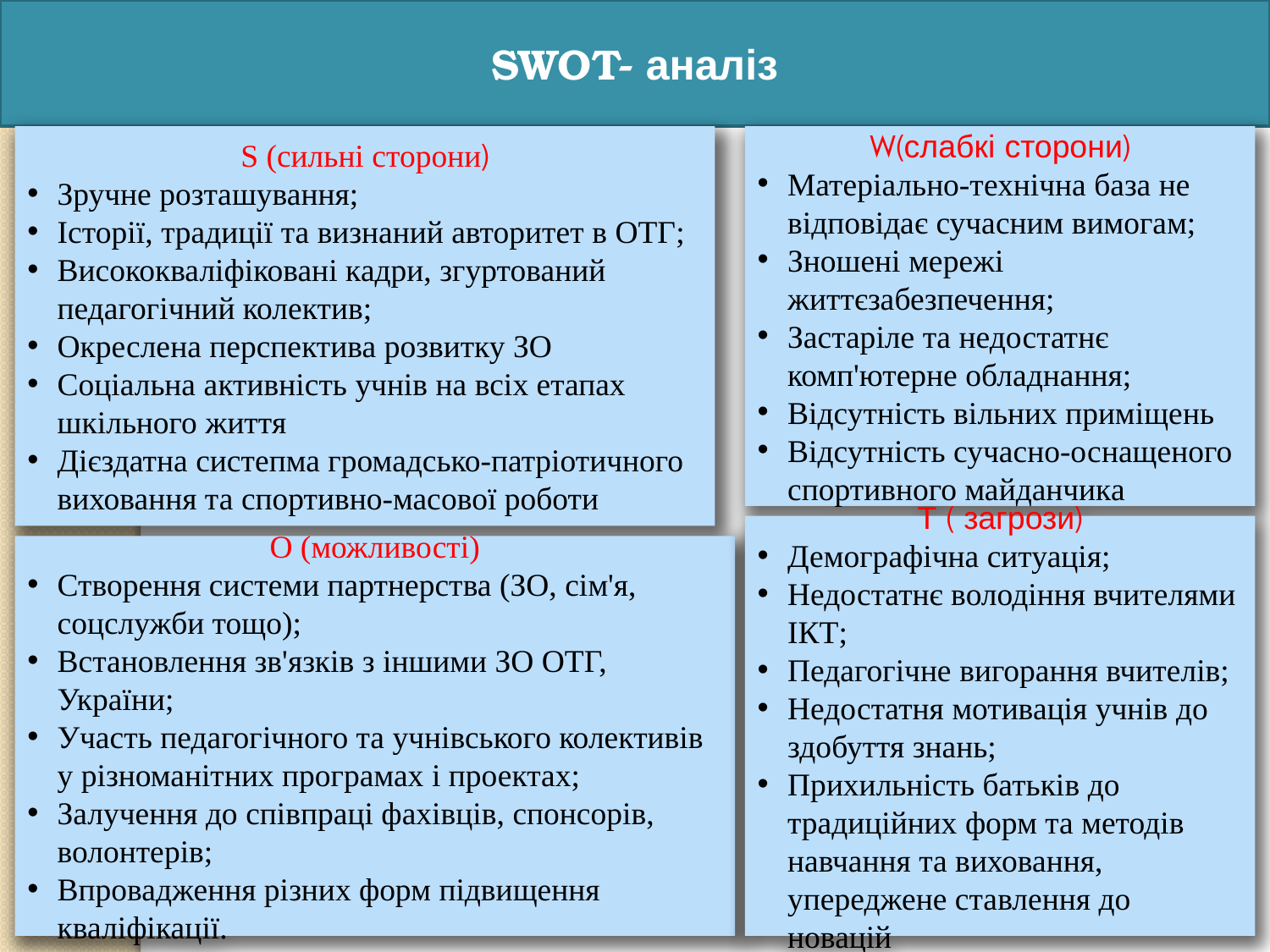

SWOT- аналіз
S (сильні сторони)
Зручне розташування;
Історії, традиції та визнаний авторитет в ОТГ;
Висококваліфіковані кадри, згуртований педагогічний колектив;
Окреслена перспектива розвитку ЗО
Соціальна активність учнів на всіх етапах шкільного життя
Дієздатна систепма громадсько-патріотичного виховання та спортивно-масової роботи
W(слабкі сторони)
Матеріально-технічна база не відповідає сучасним вимогам;
Зношені мережі життєзабезпечення;
Застаріле та недостатнє  комп'ютерне обладнання;
Відсутність вільних приміщень
Відсутність сучасно-оснащеного спортивного майданчика
Т ( загрози)
Демографічна ситуація;
Недостатнє володіння вчителями ІКТ;
Педагогічне вигорання вчителів;
Недостатня мотивація учнів до здобуття знань;
Прихильність батьків до традиційних форм та методів навчання та виховання, упереджене ставлення до новацій
O (можливості)
Створення системи партнерства (ЗО, сім'я, соцслужби тощо);
Встановлення зв'язків з іншими ЗО ОТГ, України;
Участь педагогічного та учнівського колективів у різноманітних програмах і проектах;
Залучення до співпраці фахівців, спонсорів, волонтерів;
Впровадження різних форм підвищення кваліфікації.